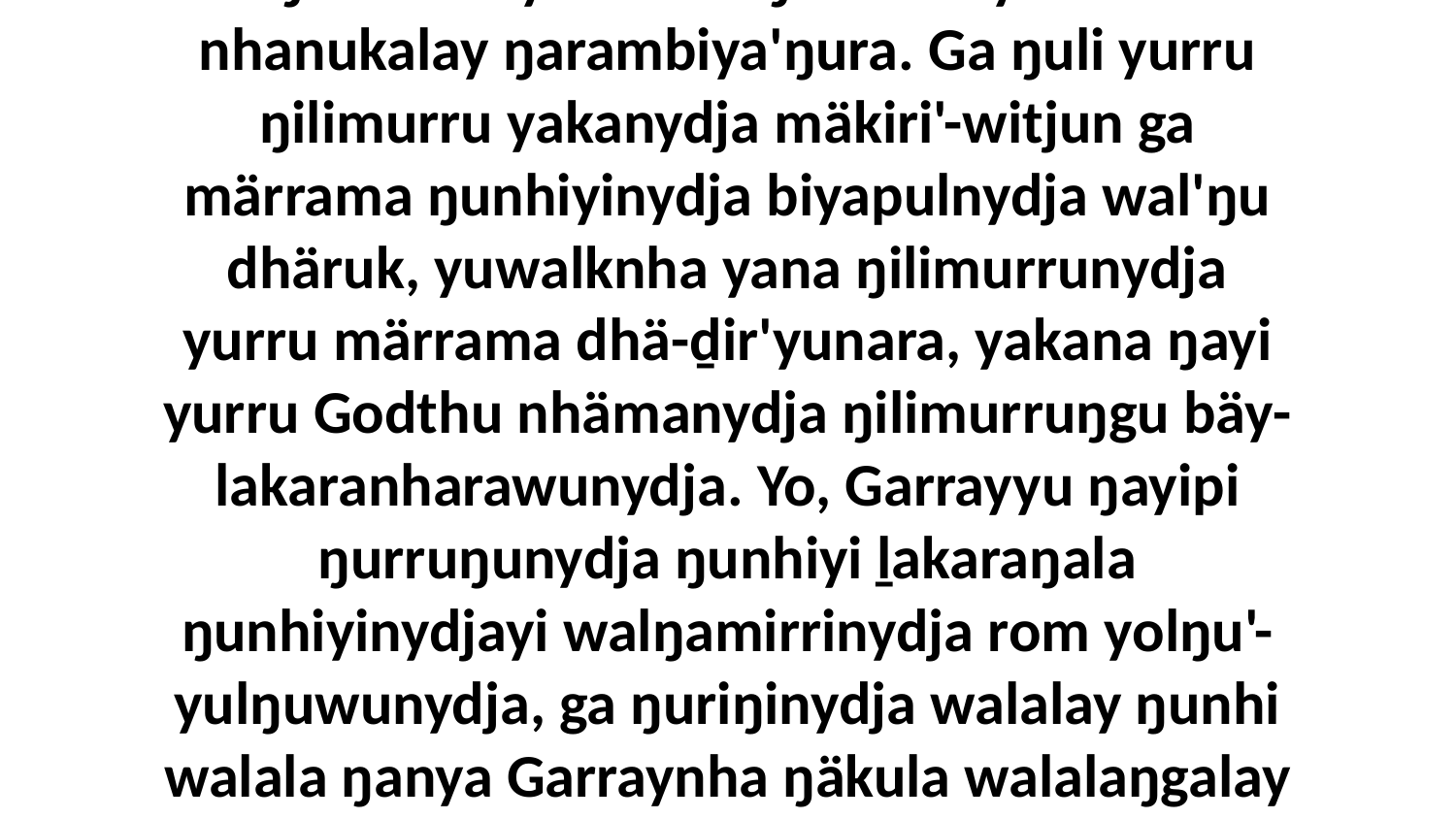

3 Yurru ŋilimurruŋgunydja Godtja waŋana nhanukalayŋuwala Gäthu'mirriŋuwala, ŋayi ḻakaraŋalanydja ŋuliwitjarra romgurru ŋilimurru yurru walŋa nhina yukurra nhanukalay ŋarambiya'ŋura. Ga ŋuli yurru ŋilimurru yakanydja mäkiri'-witjun ga märrama ŋunhiyinydja biyapulnydja wal'ŋu dhäruk, yuwalknha yana ŋilimurrunydja yurru märrama dhä-ḏir'yunara, yakana ŋayi yurru Godthu nhämanydja ŋilimurruŋgu bäy-lakaranharawunydja. Yo, Garrayyu ŋayipi ŋurruŋunydja ŋunhiyi ḻakaraŋala ŋunhiyinydjayi walŋamirrinydja rom yolŋu'-yulŋuwunydja, ga ŋuriŋinydja walalay ŋunhi walala ŋanya Garraynha ŋäkula walalaŋgalay mäkiri'yu, walala yukurrana ḻakaraŋala milkuŋala ŋilimurruŋgala yuwalk muka yana ŋunhiyinydjayi dhäruk, ŋunhi ŋayi Garrayyu ḻakaraŋala yukurrana.